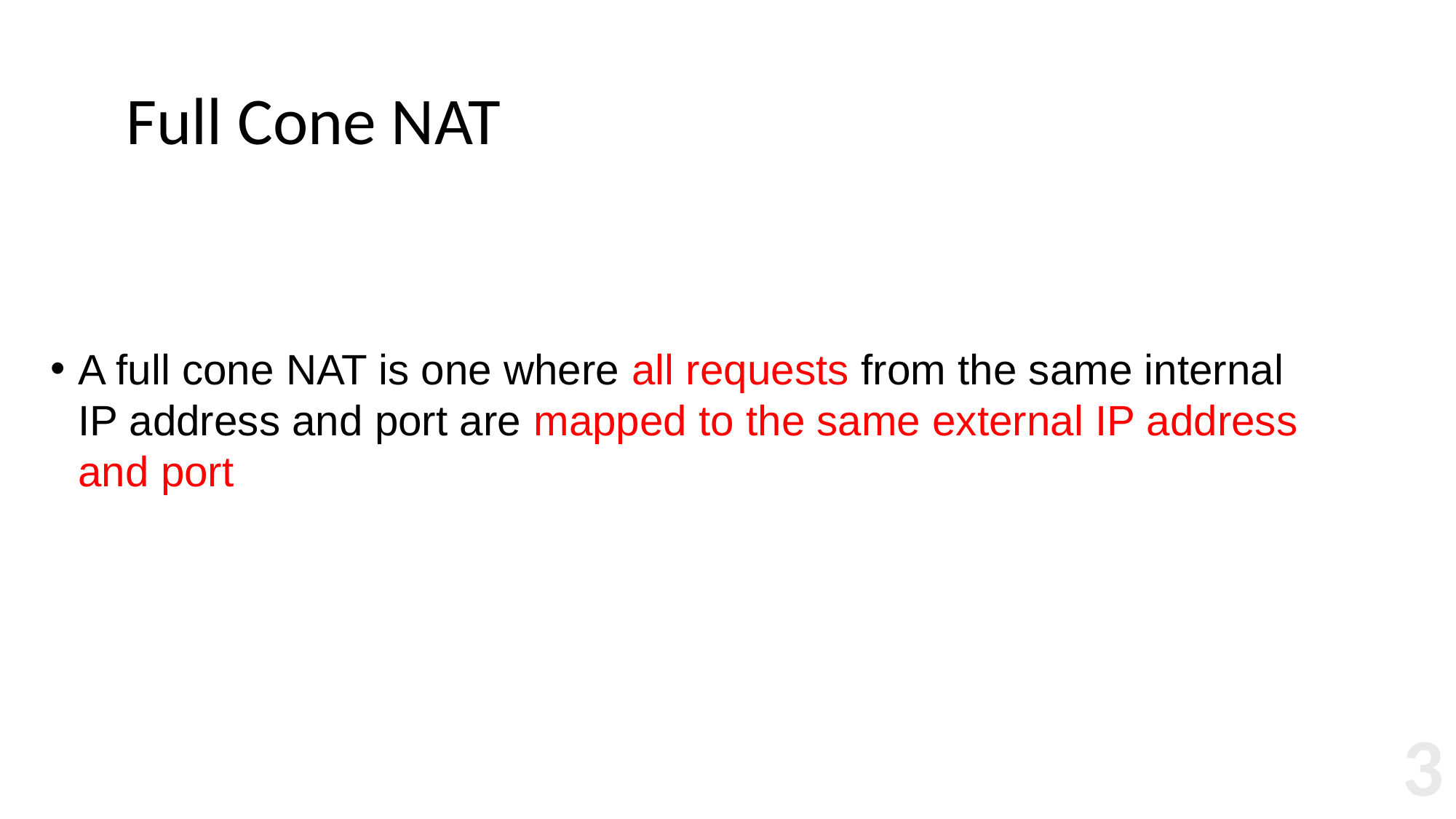

# Full Cone NAT
A full cone NAT is one where all requests from the same internal IP address and port are mapped to the same external IP address and port
3